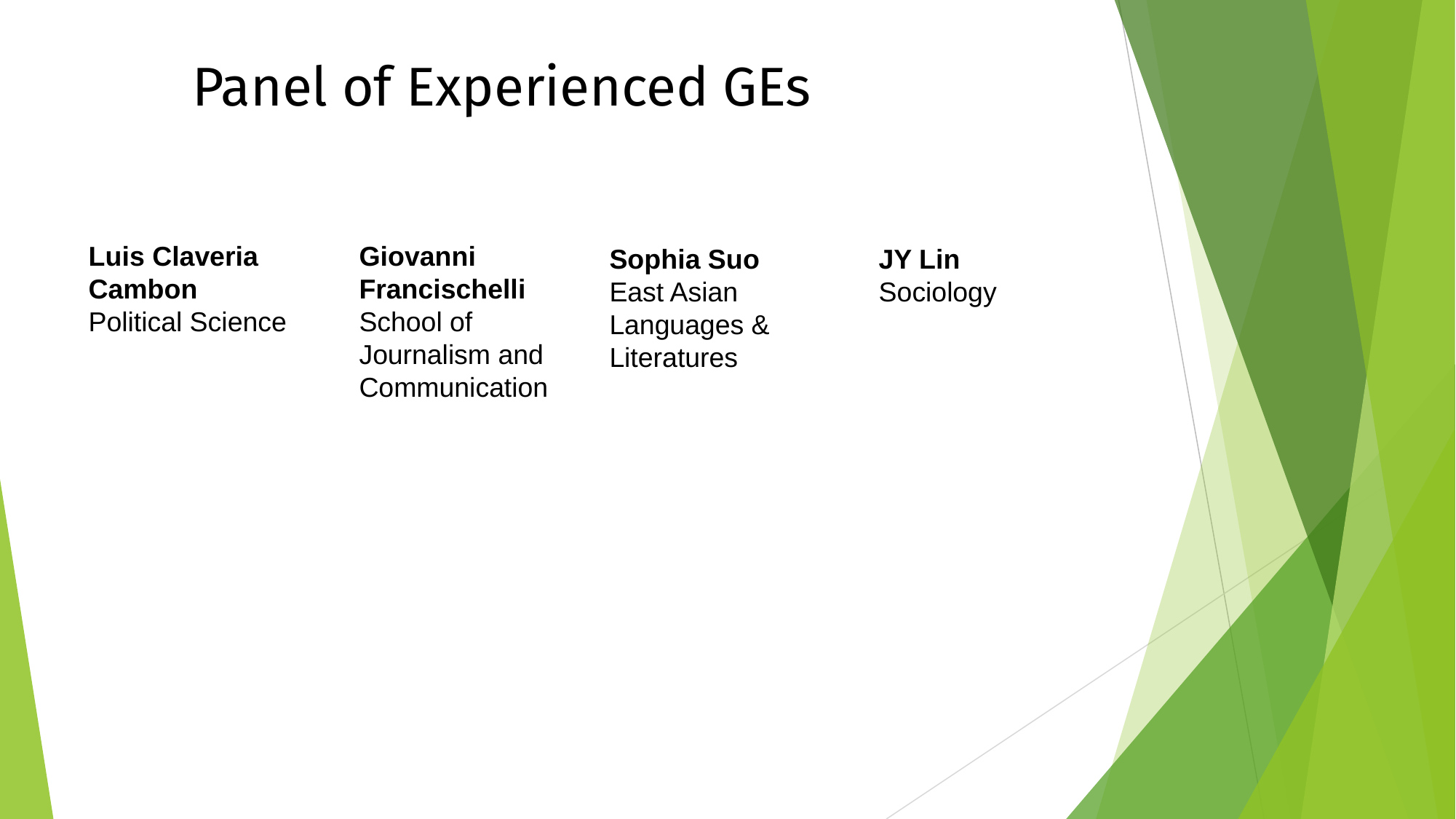

# Panel of Experienced GEs
Luis Claveria Cambon
Political Science
Giovanni Francischelli
School of Journalism and Communication
Sophia Suo
East Asian Languages & Literatures
JY Lin
Sociology